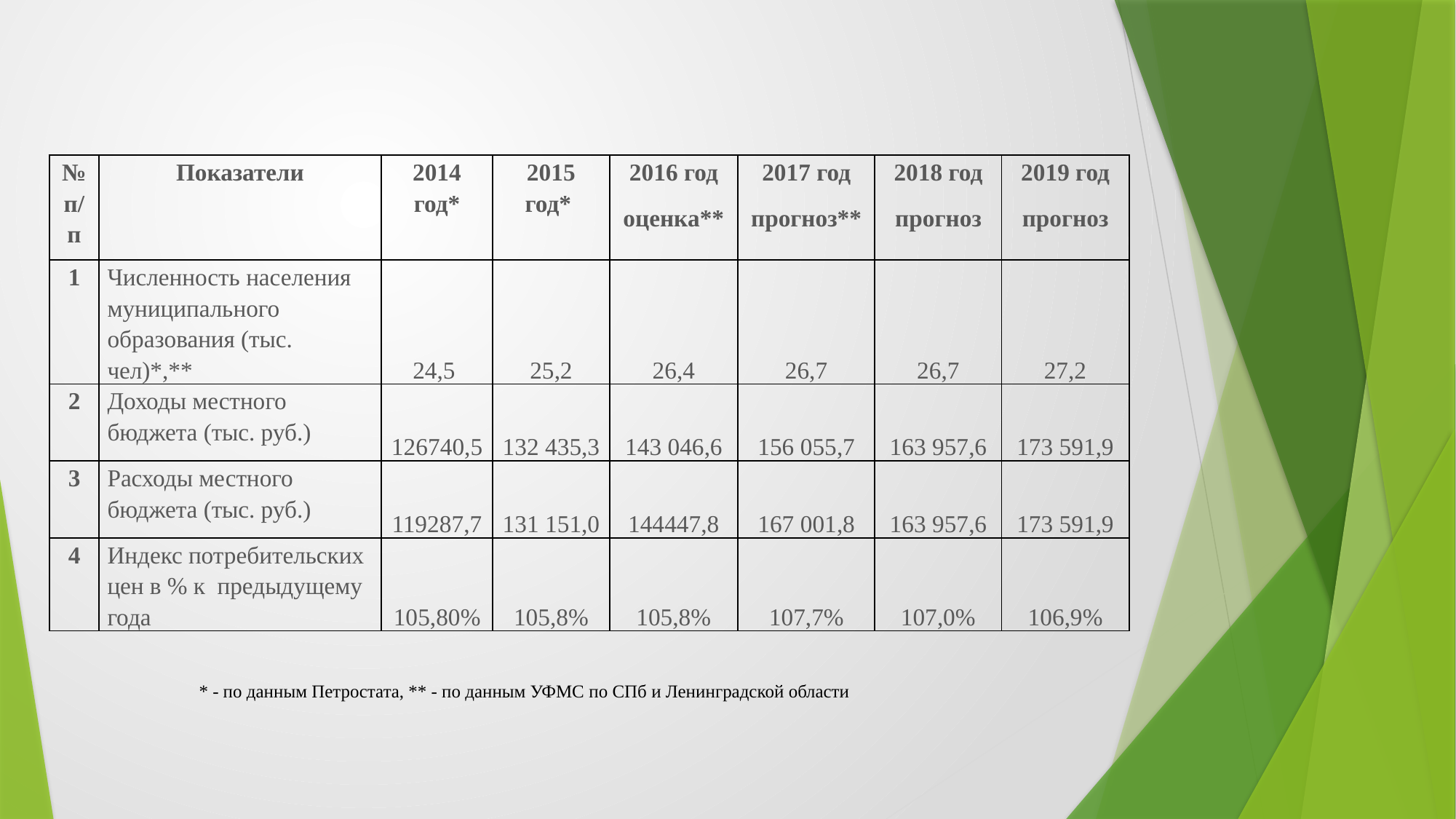

| № п/п | Показатели | 2014 год\* | 2015 год\* | 2016 год оценка\*\* | 2017 год прогноз\*\* | 2018 год прогноз | 2019 год прогноз |
| --- | --- | --- | --- | --- | --- | --- | --- |
| 1 | Численность населения муниципального образования (тыс. чел)\*,\*\* | 24,5 | 25,2 | 26,4 | 26,7 | 26,7 | 27,2 |
| 2 | Доходы местного бюджета (тыс. руб.) | 126740,5 | 132 435,3 | 143 046,6 | 156 055,7 | 163 957,6 | 173 591,9 |
| 3 | Расходы местного бюджета (тыс. руб.) | 119287,7 | 131 151,0 | 144447,8 | 167 001,8 | 163 957,6 | 173 591,9 |
| 4 | Индекс потребительских цен в % к предыдущему года | 105,80% | 105,8% | 105,8% | 107,7% | 107,0% | 106,9% |
* - по данным Петростата, ** - по данным УФМС по СПб и Ленинградской области